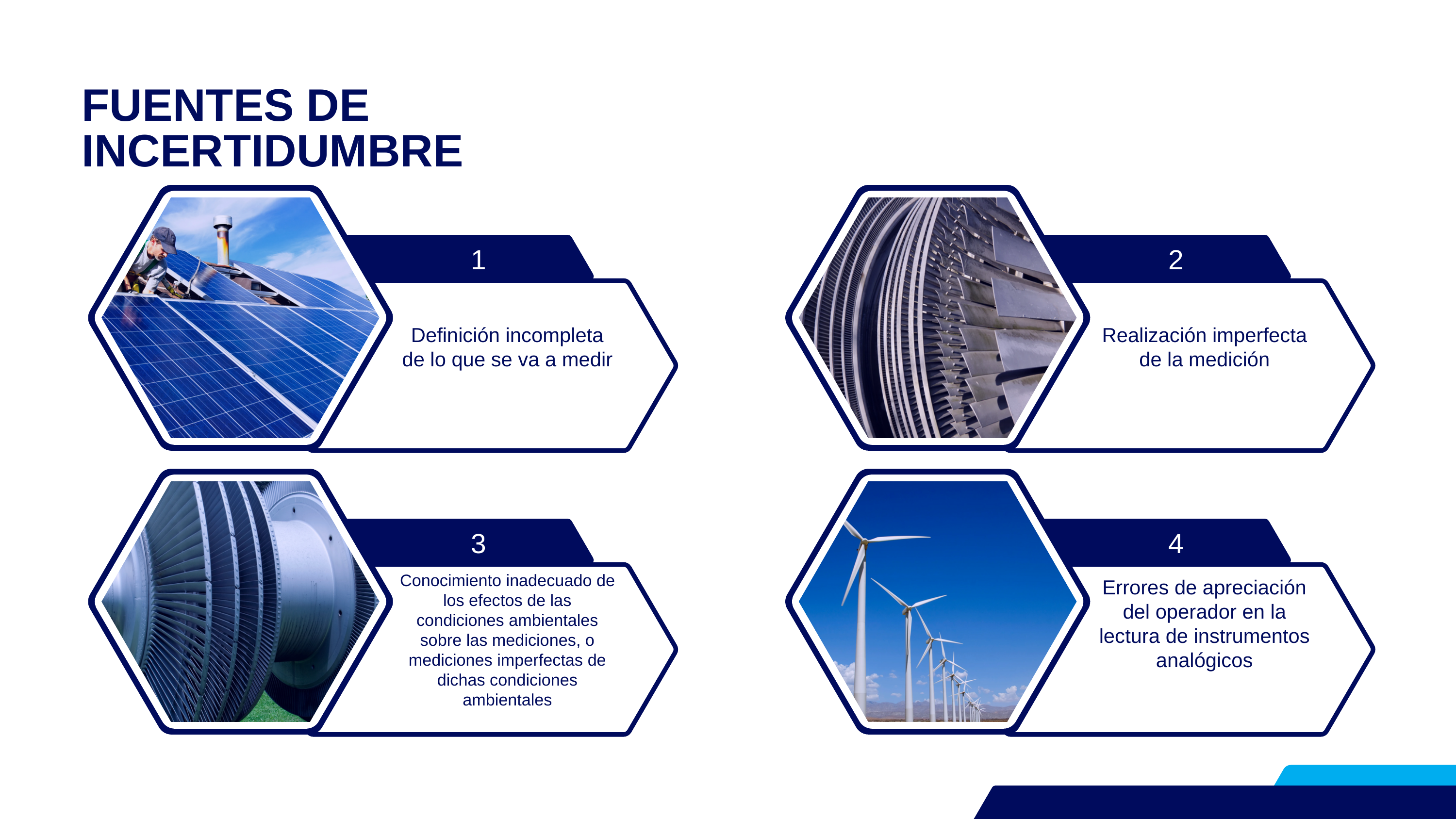

FUENTES DE INCERTIDUMBRE

1
2

Definición incompleta de lo que se va a medir
Realización imperfecta de la medición

3
4

Conocimiento inadecuado de los efectos de las condiciones ambientales sobre las mediciones, o mediciones imperfectas de dichas condiciones ambientales
Errores de apreciación del operador en la lectura de instrumentos analógicos